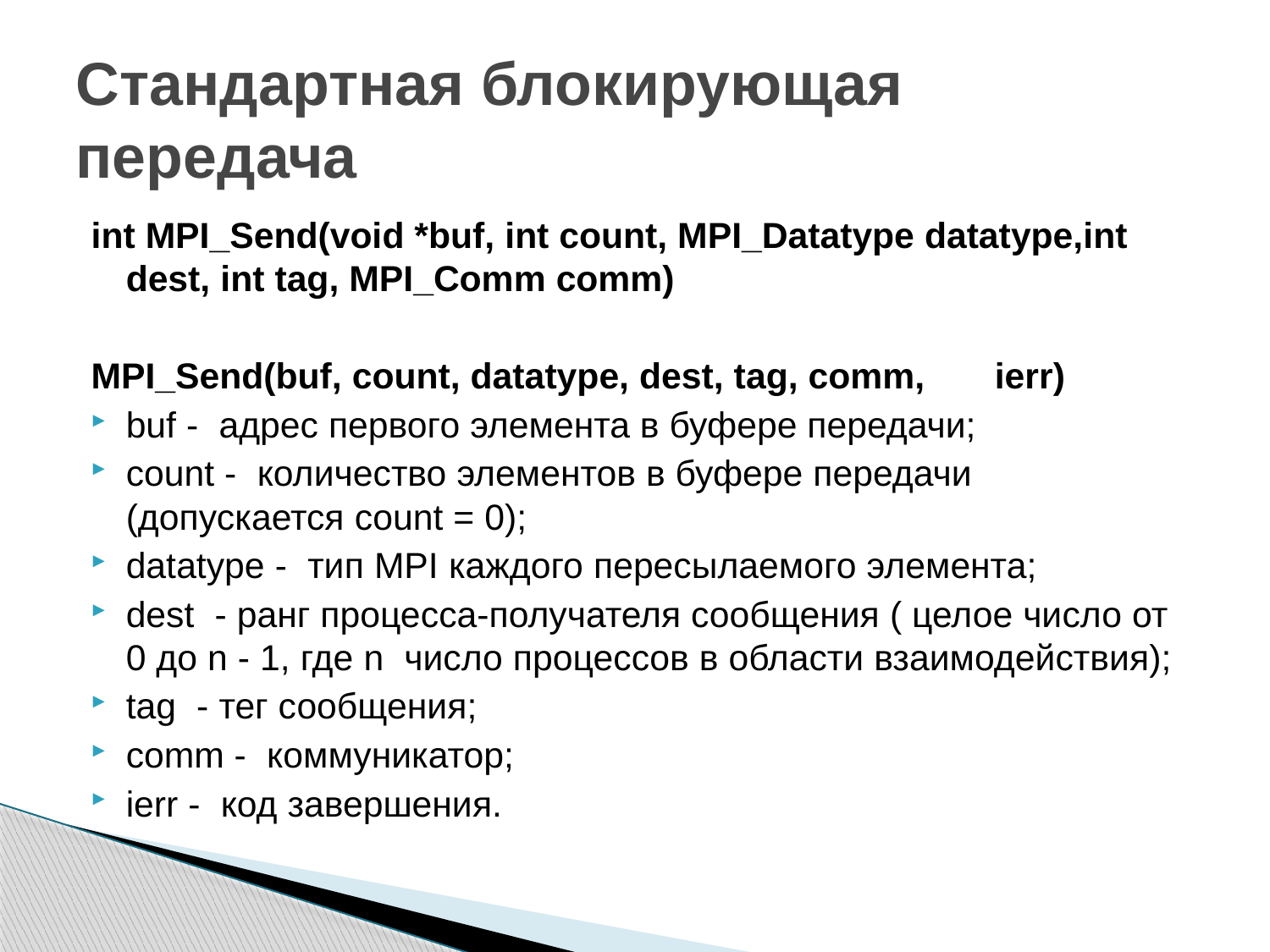

# Cтандартная блокирующая передача
int MPI_Send(void *buf, int count, MPI_Datatype datatype,int dest, int tag, MPI_Comm comm)

MPI_Send(buf, count, datatype, dest, tag, comm,	ierr)
buf -  адрес первого элемента в буфере передачи;
count -  количество элементов в буфере передачи (допускается count = 0);
datatype -  тип MPI каждого пересылаемого элемента;
dest  - ранг процесса-получателя сообщения ( целое число от 0 до n - 1, где n  число процессов в области взаимодействия);
tag  - тег сообщения;
comm -  коммуникатор;
ierr -  код завершения.